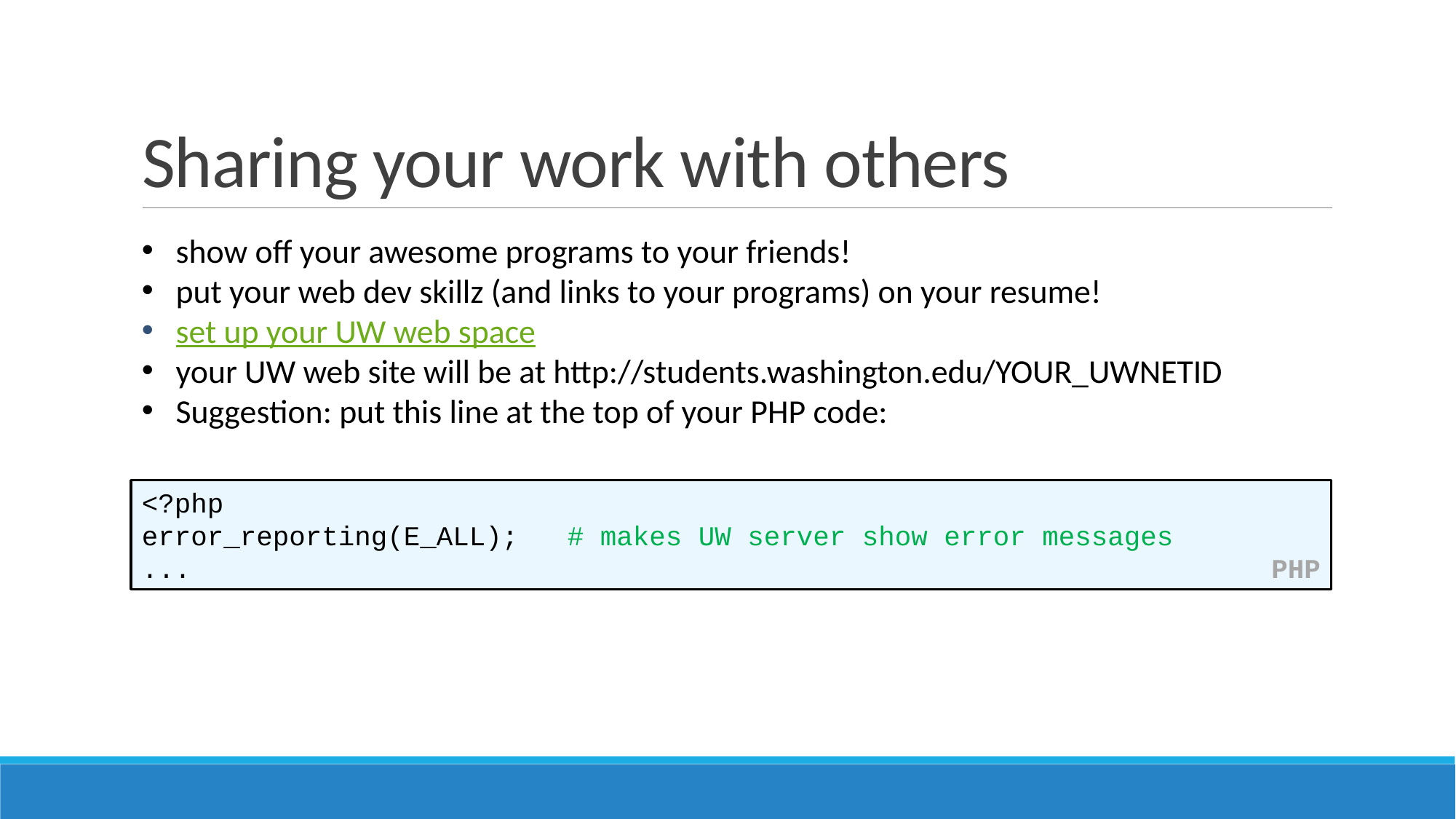

# Sharing your work with others
show off your awesome programs to your friends!
put your web dev skillz (and links to your programs) on your resume!
set up your UW web space
your UW web site will be at http://students.washington.edu/YOUR_UWNETID
Suggestion: put this line at the top of your PHP code:
<?php
error_reporting(E_ALL);   # makes UW server show error messages
...                                                                  PHP